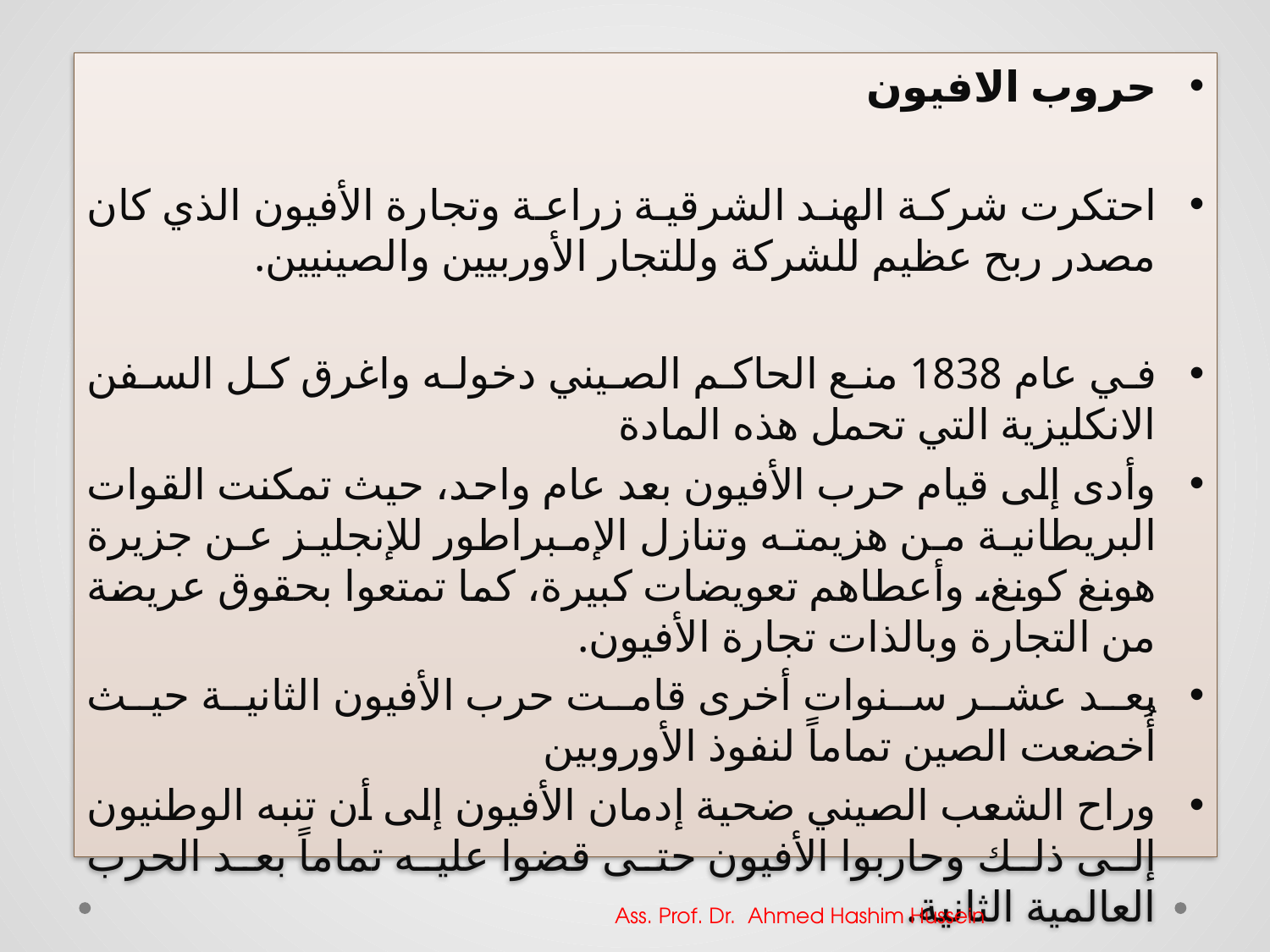

حروب الافيون

احتكرت شركة الهند الشرقية زراعة وتجارة الأفيون الذي كان مصدر ربح عظيم للشركة وللتجار الأوربيين والصينيين.

في عام 1838 منع الحاكم الصيني دخوله واغرق كل السفن الانكليزية التي تحمل هذه المادة
وأدى إلى قيام حرب الأفيون بعد عام واحد، حيث تمكنت القوات البريطانية من هزيمته وتنازل الإمبراطور للإنجليز عن جزيرة هونغ كونغ، وأعطاهم تعويضات كبيرة، كما تمتعوا بحقوق عريضة من التجارة وبالذات تجارة الأفيون.
بعد عشر سنوات أخرى قامت حرب الأفيون الثانية حيث أُخضعت الصين تماماً لنفوذ الأوروبين
وراح الشعب الصيني ضحية إدمان الأفيون إلى أن تنبه الوطنيون إلى ذلك وحاربوا الأفيون حتى قضوا عليه تماماً بعد الحرب العالمية الثانية.
Ass. Prof. Dr.  Ahmed Hashim Hussein